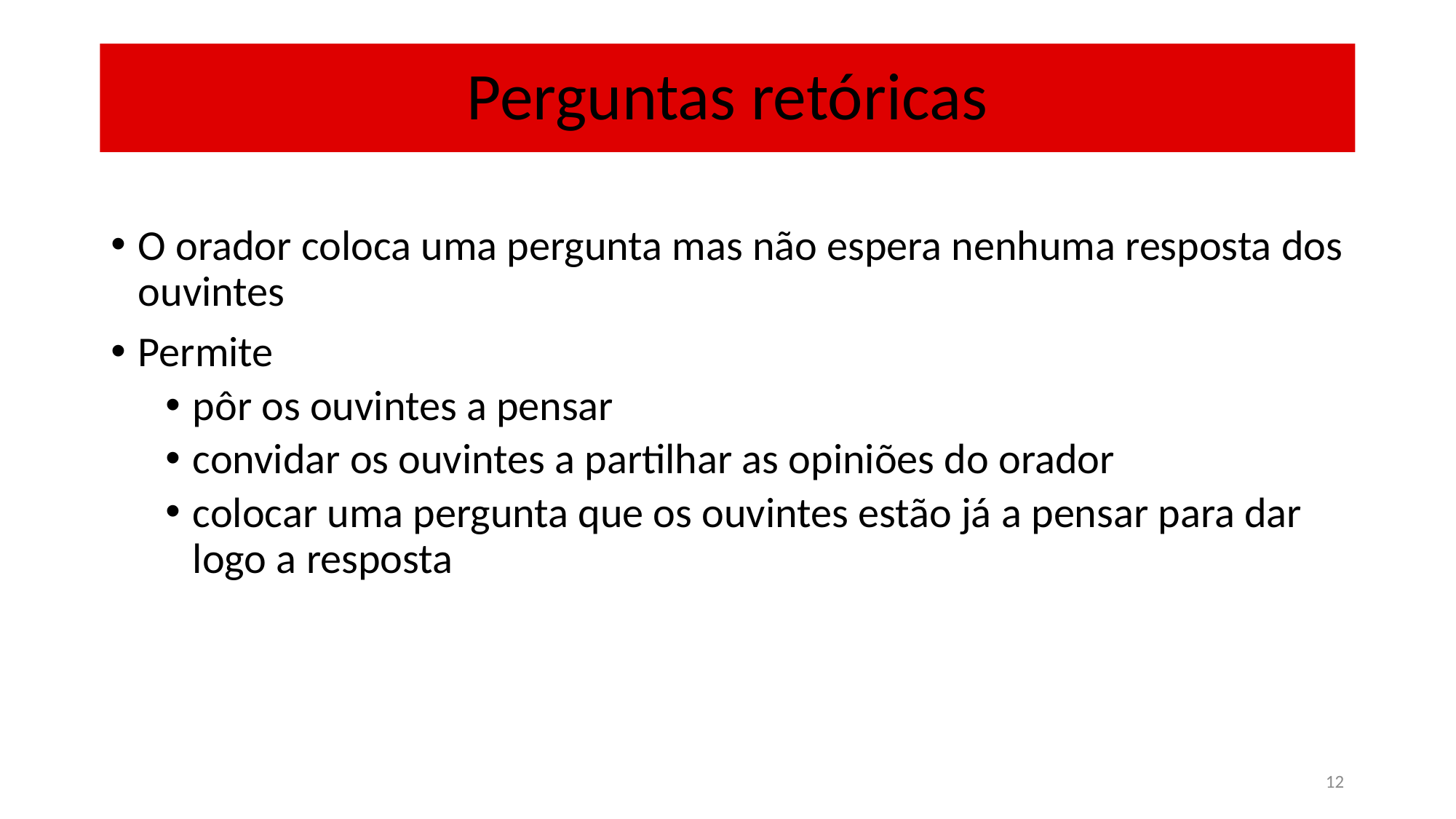

# Perguntas retóricas
O orador coloca uma pergunta mas não espera nenhuma resposta dos ouvintes
Permite
pôr os ouvintes a pensar
convidar os ouvintes a partilhar as opiniões do orador
colocar uma pergunta que os ouvintes estão já a pensar para dar logo a resposta
12